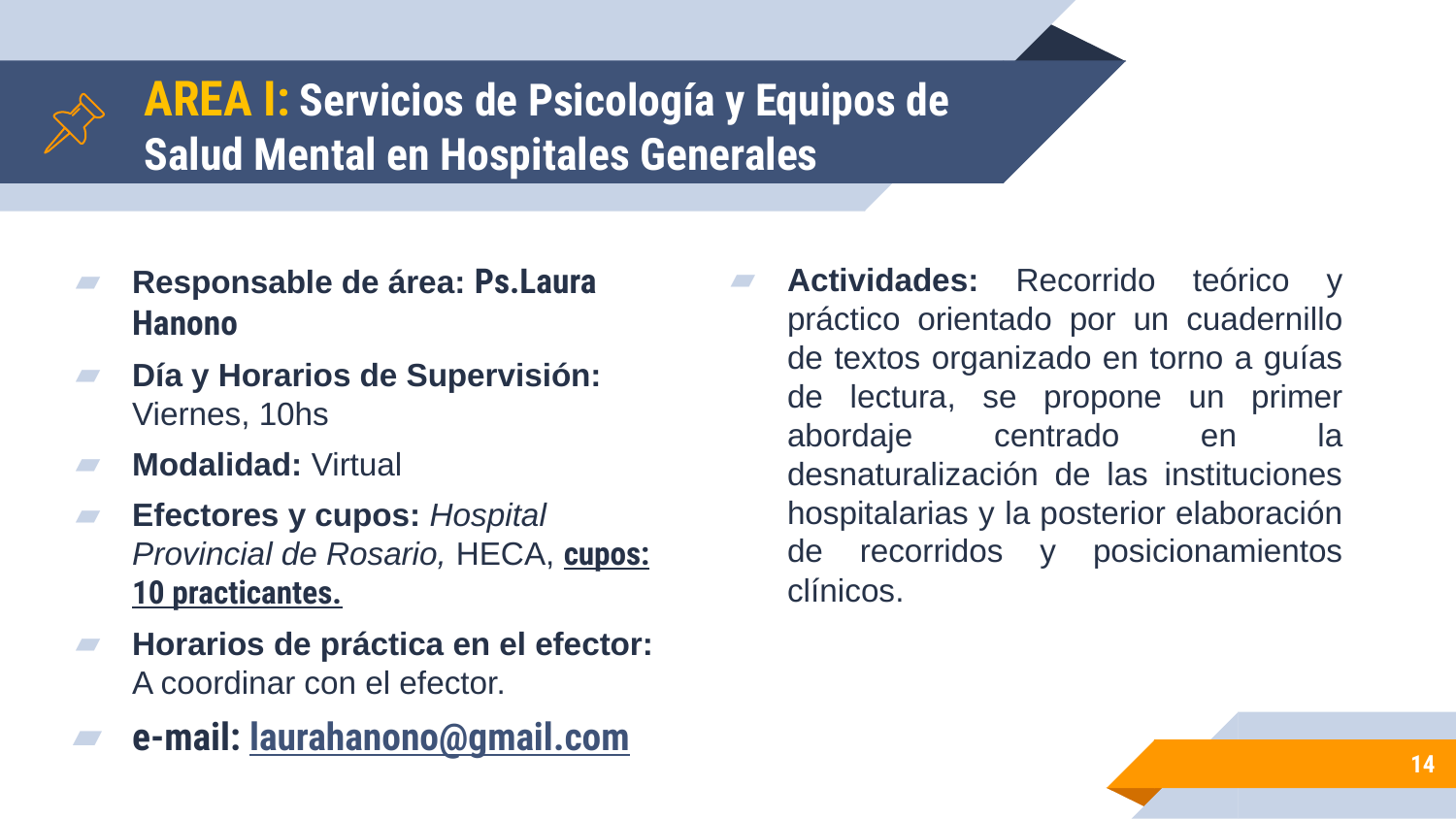

# AREA I: Servicios de Psicología y Equipos de Salud Mental en Hospitales Generales

Actividades: Recorrido teórico y práctico orientado por un cuadernillo de textos organizado en torno a guías de lectura, se propone un primer abordaje centrado en la desnaturalización de las instituciones hospitalarias y la posterior elaboración de recorridos y posicionamientos clínicos.
Responsable de área: Ps.Laura Hanono
Día y Horarios de Supervisión: Viernes, 10hs
Modalidad: Virtual
Efectores y cupos: Hospital Provincial de Rosario, HECA, cupos: 10 practicantes.
Horarios de práctica en el efector: A coordinar con el efector.
e-mail: laurahanono@gmail.com

14